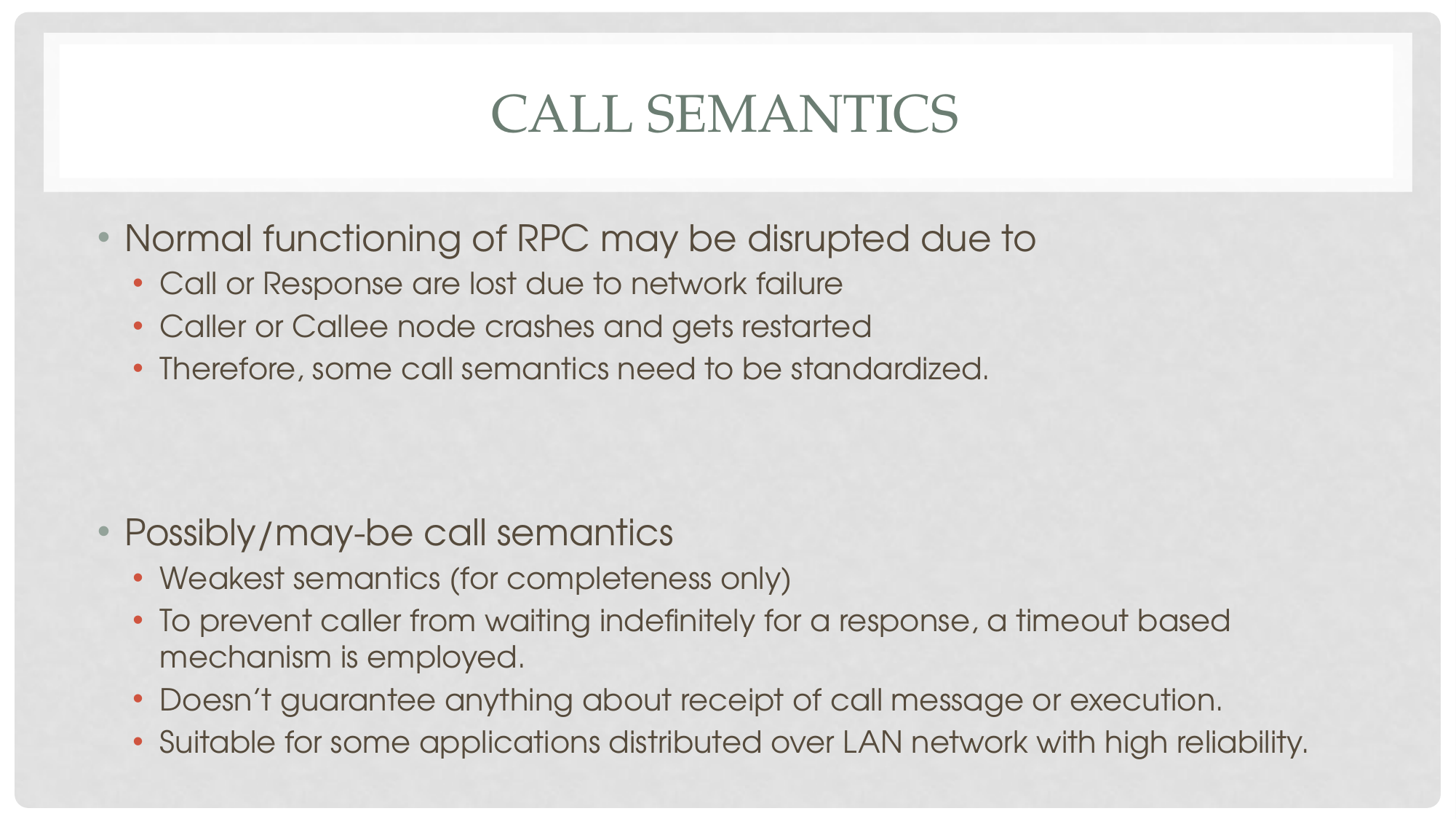

# Call Semantics
Normal functioning of RPC may be disrupted due to
Call or Response are lost due to network failure
Caller or Callee node crashes and gets restarted
Therefore, some call semantics need to be standardized.

Possibly/may-be call semantics
Weakest semantics (for completeness only)
To prevent caller from waiting indefinitely for a response, a timeout based mechanism is employed.
Doesn’t guarantee anything about receipt of call message or execution.
Suitable for some applications distributed over LAN network with high reliability.